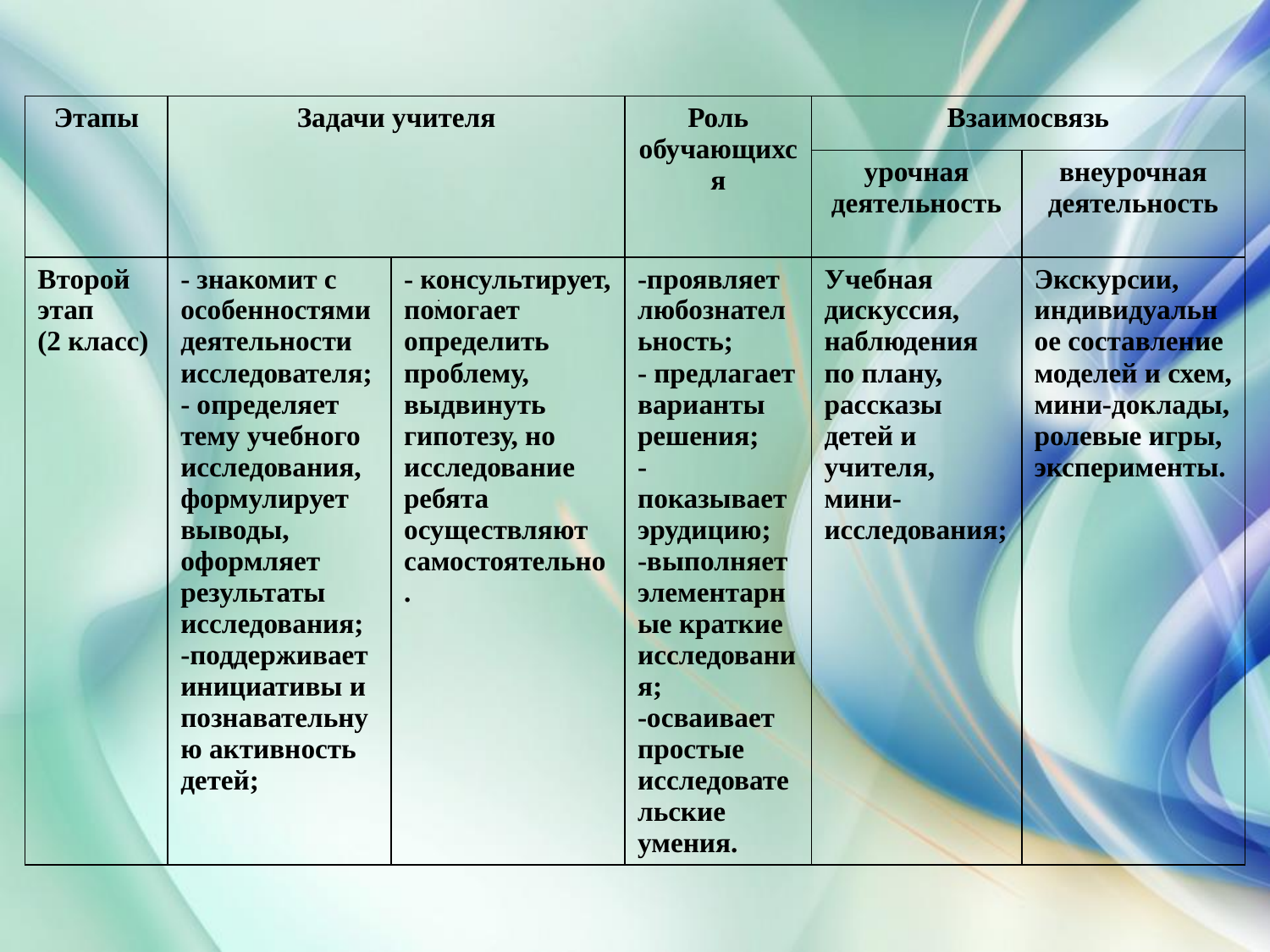

| Этапы | Задачи учителя |  | Роль обучающихся | Взаимосвязь |  |
| --- | --- | --- | --- | --- | --- |
|  |  |  |  | урочная деятельность | внеурочная деятельность |
| Второй этап (2 класс) | - знакомит с особенностями деятельности исследователя; - определяет тему учебного исследования, формулирует выводы, оформляет результаты исследования; -поддерживает инициативы и познавательную активность детей; | - консультирует, помогает определить проблему, выдвинуть гипотезу, но исследование ребята осуществляют самостоятельно. | -проявляет любознательность; - предлагает варианты решения; - показывает эрудицию; -выполняет элементарные краткие исследования; -осваивает простые исследовательские умения. | Учебная дискуссия, наблюдения по плану, рассказы детей и учителя, мини-исследования; | Экскурсии, индивидуальное составление моделей и схем, мини-доклады, ролевые игры, эксперименты. |